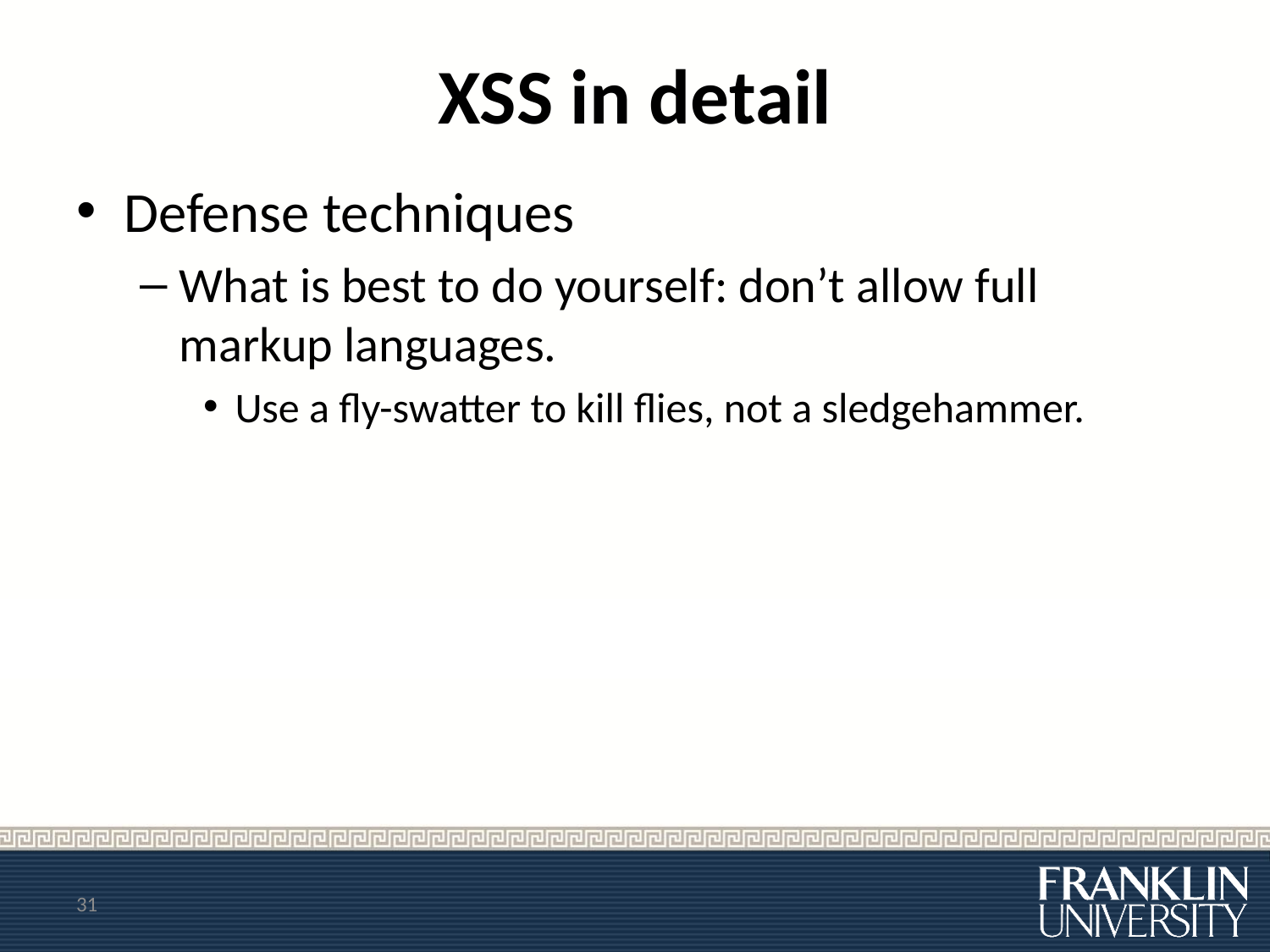

# XSS in detail
Defense techniques
What is best to do yourself: don’t allow full markup languages.
Use a fly-swatter to kill flies, not a sledgehammer.
31